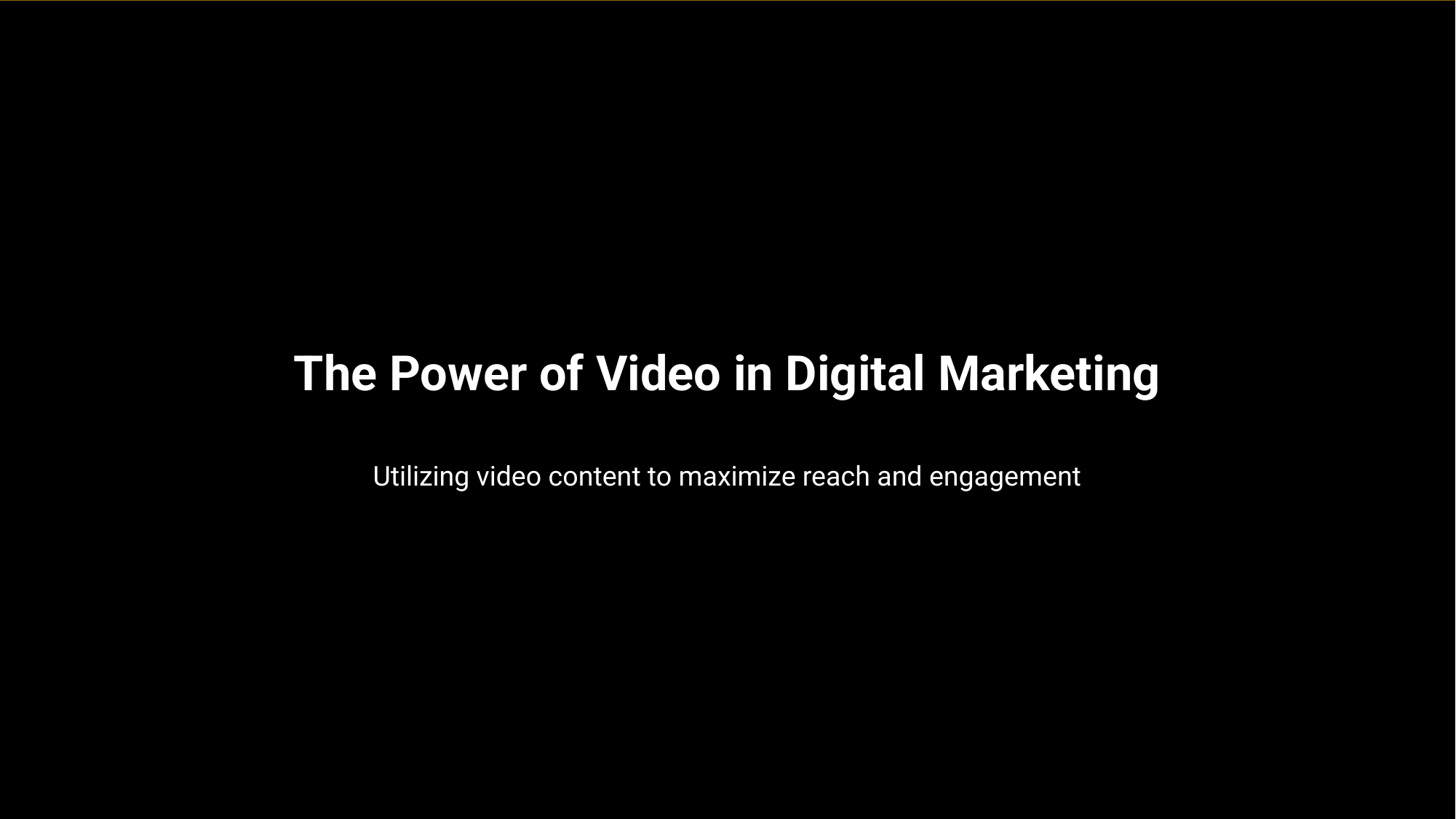

The Power of Video in Digital Marketing
Utilizing video content to maximize reach and engagement